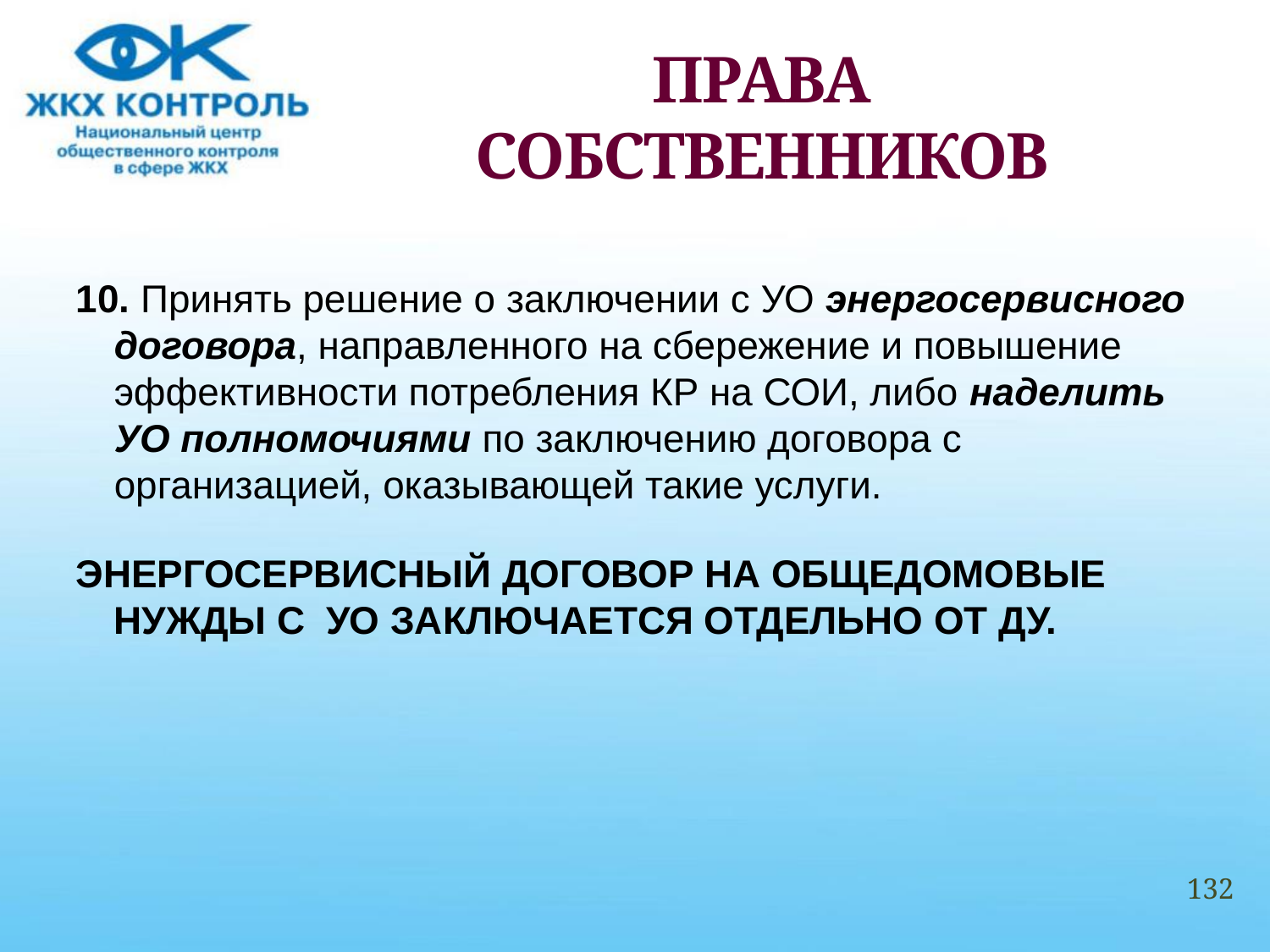

# ПРАВА СОБСТВЕННИКОВ
10. Принять решение о заключении с УО энергосервисного договора, направленного на сбережение и повышение эффективности потребления КР на СОИ, либо наделить УО полномочиями по заключению договора с организацией, оказывающей такие услуги.
ЭНЕРГОСЕРВИСНЫЙ ДОГОВОР НА ОБЩЕДОМОВЫЕ НУЖДЫ С  УО ЗАКЛЮЧАЕТСЯ ОТДЕЛЬНО ОТ ДУ.

132